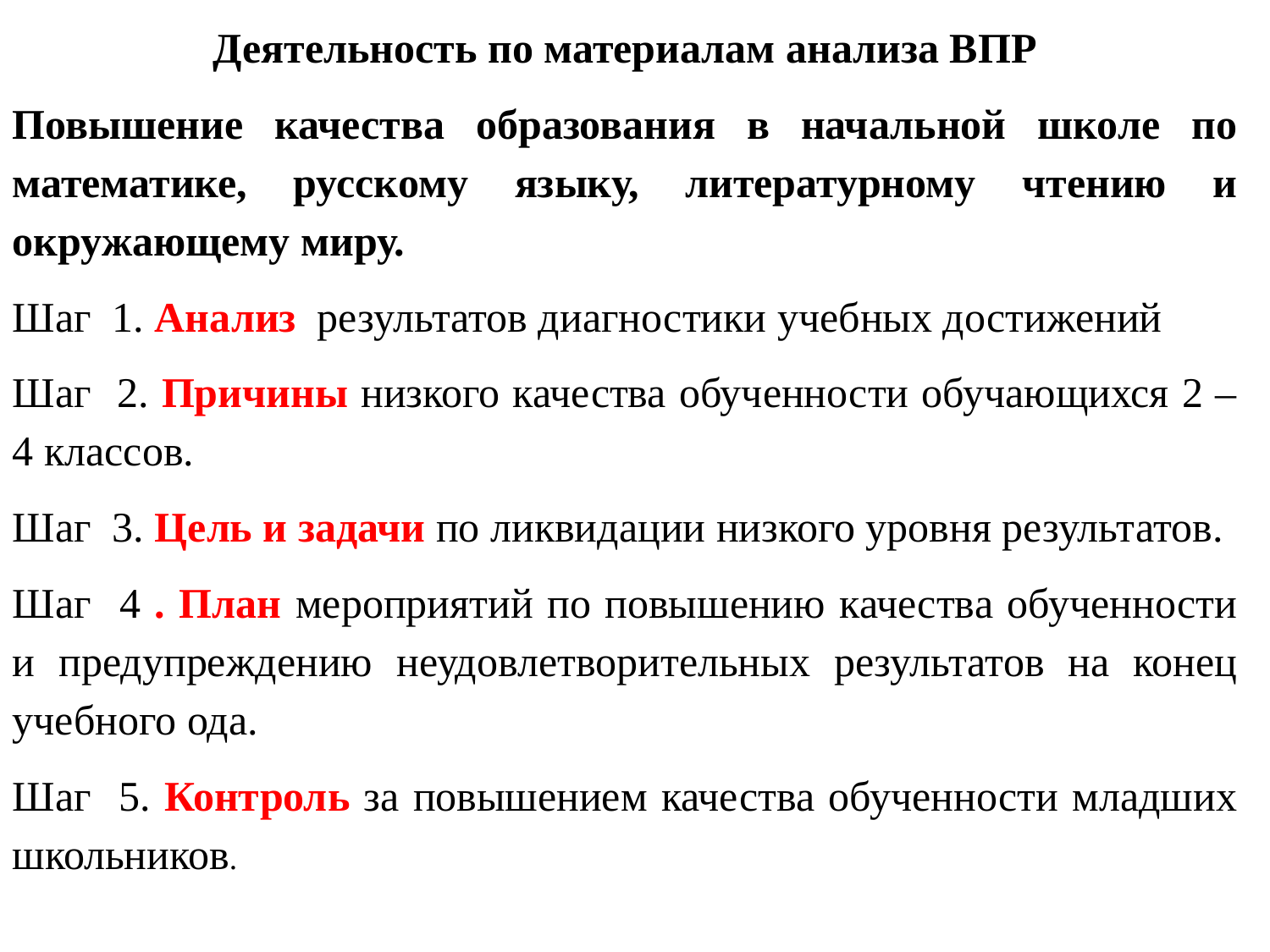

Деятельность по материалам анализа ВПР
Повышение качества образования в начальной школе по математике, русскому языку, литературному чтению и окружающему миру.
Шаг  1. Анализ  результатов диагностики учебных достижений
Шаг  2. Причины низкого качества обученности обучающихся 2 – 4 классов.
Шаг  3. Цель и задачи по ликвидации низкого уровня результатов.
Шаг  4 . План мероприятий по повышению качества обученности и предупреждению неудовлетворительных результатов на конец учебного ода.
Шаг  5. Контроль за повышением качества обученности младших школьников.